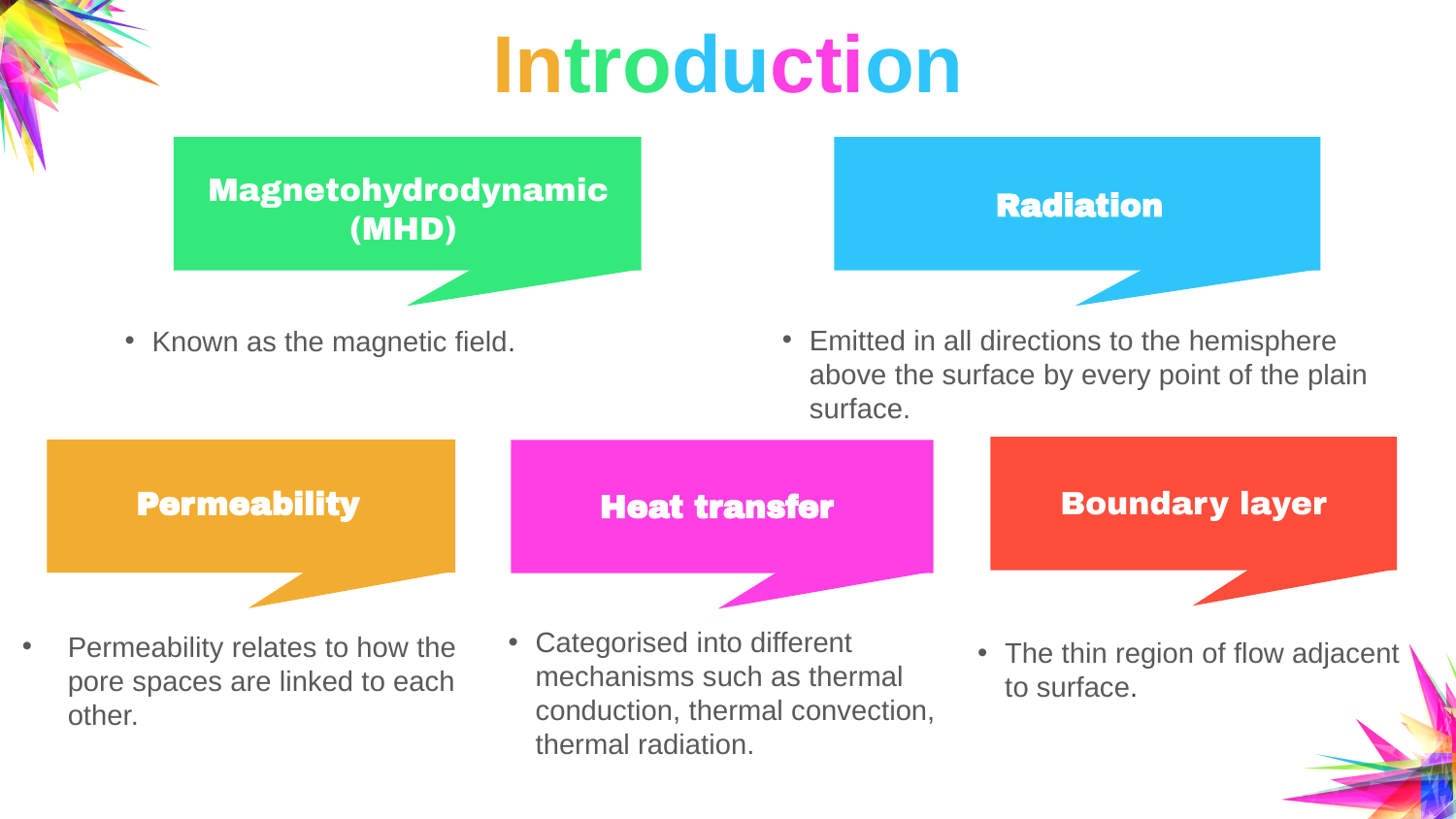

# Introduction

Magnetohydrodynamic
(MHD)
Radiation
Emitted in all directions to the hemisphere above the surface by every point of the plain surface.
Known as the magnetic field.

Permeability
Boundary layer
Heat transfer
Categorised into different mechanisms such as thermal conduction, thermal convection, thermal radiation.
Permeability relates to how the pore spaces are linked to each other.
The thin region of flow adjacent to surface.